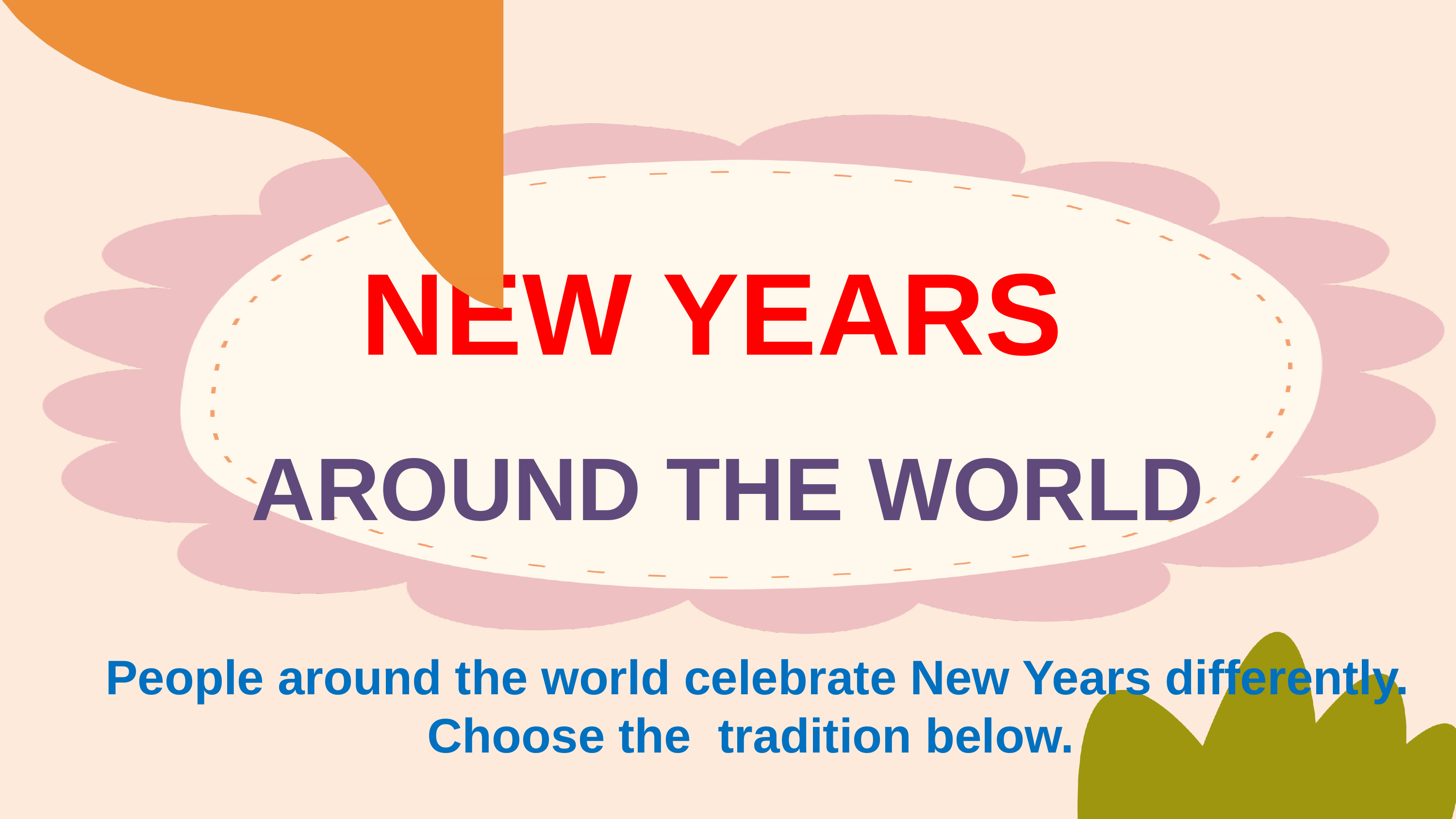

NEW YEARS
AROUND THE WORLD

People around the world celebrate New Years differently. Choose the  tradition below.